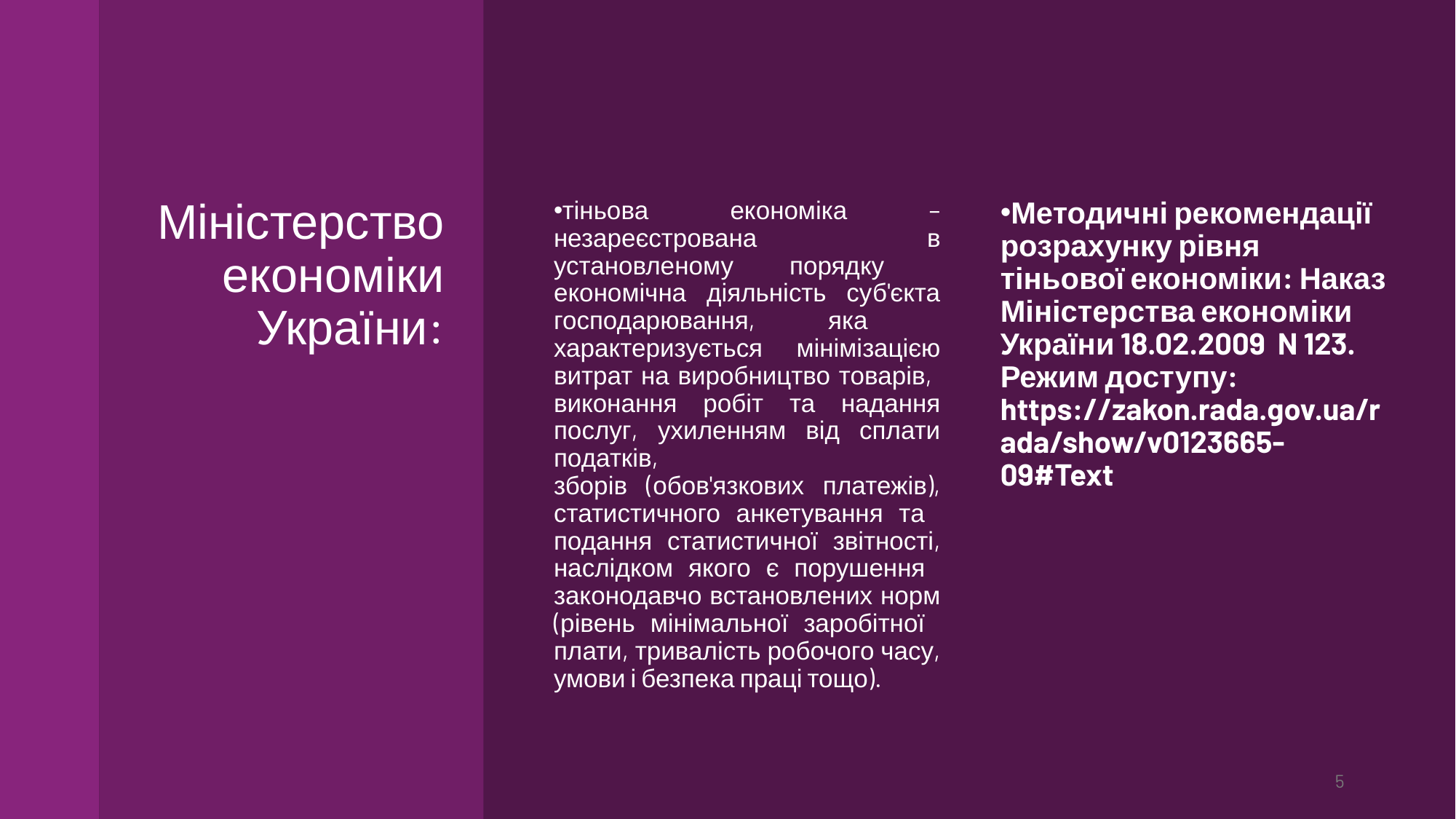

# Міністерство економіки України:
тіньова економіка – незареєстрована в установленому порядку
економічна діяльність суб'єкта господарювання, яка
характеризується мінімізацією витрат на виробництво товарів,
виконання робіт та надання послуг, ухиленням від сплати податків,
зборів (обов'язкових платежів), статистичного анкетування та
подання статистичної звітності, наслідком якого є порушення
законодавчо встановлених норм (рівень мінімальної заробітної
плати, тривалість робочого часу, умови і безпека праці тощо).
Методичні рекомендації розрахунку рівня тіньової економіки: Наказ Міністерства економіки України 18.02.2009  N 123. Режим доступу: https://zakon.rada.gov.ua/rada/show/v0123665-09#Text
5